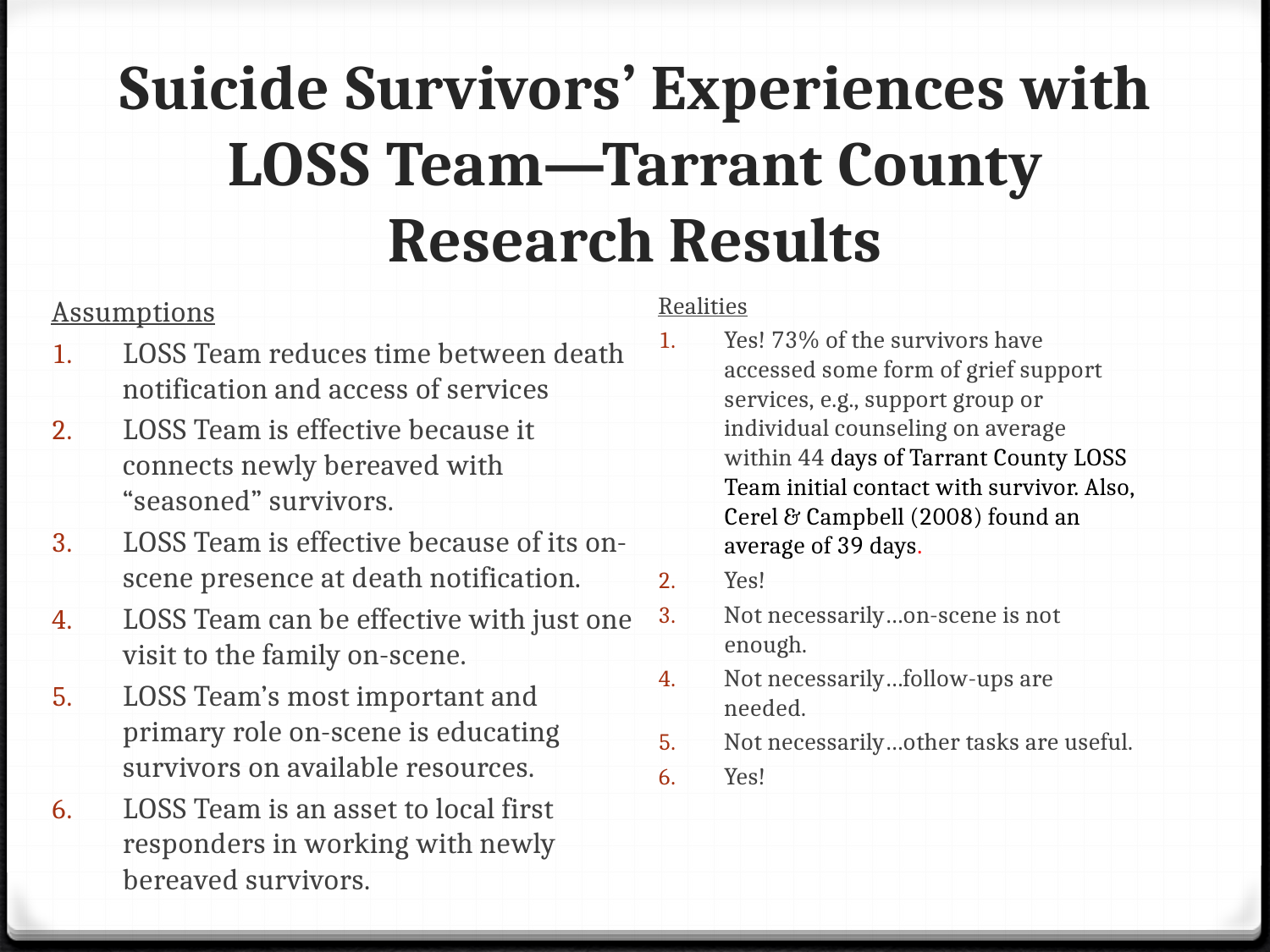

# Suicide Survivors’ Experiences with LOSS Team—Tarrant County Research Results
Realities
Yes! 73% of the survivors have accessed some form of grief support services, e.g., support group or individual counseling on average within 44 days of Tarrant County LOSS Team initial contact with survivor. Also, Cerel & Campbell (2008) found an average of 39 days.
Yes!
Not necessarily…on-scene is not enough.
Not necessarily…follow-ups are needed.
Not necessarily…other tasks are useful.
Yes!
Assumptions
LOSS Team reduces time between death notification and access of services
LOSS Team is effective because it connects newly bereaved with “seasoned” survivors.
LOSS Team is effective because of its on-scene presence at death notification.
LOSS Team can be effective with just one visit to the family on-scene.
LOSS Team’s most important and primary role on-scene is educating survivors on available resources.
LOSS Team is an asset to local first responders in working with newly bereaved survivors.